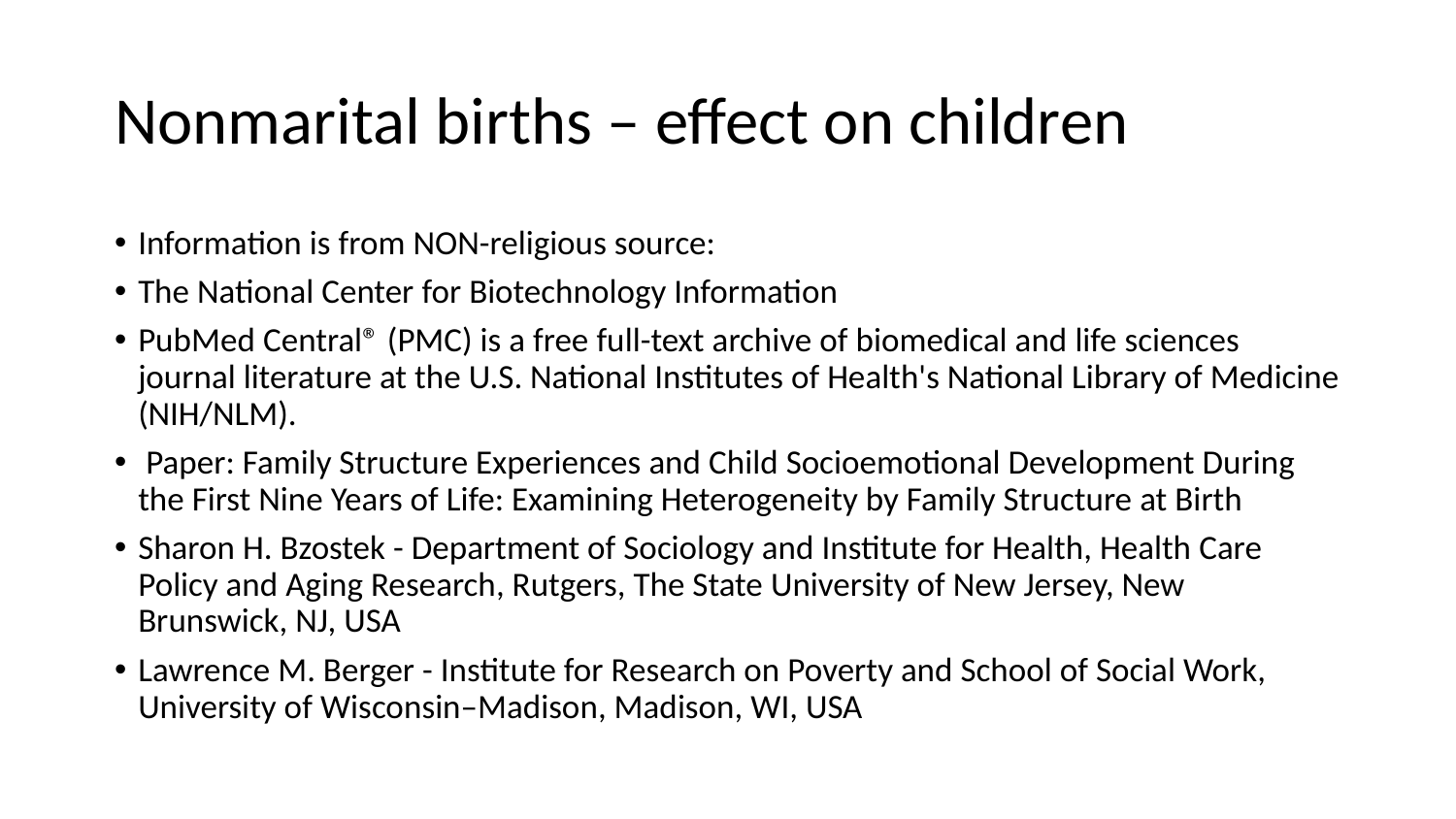

# Nonmarital births – effect on children
Information is from NON-religious source:
The National Center for Biotechnology Information
PubMed Central® (PMC) is a free full-text archive of biomedical and life sciences journal literature at the U.S. National Institutes of Health's National Library of Medicine (NIH/NLM).
 Paper: Family Structure Experiences and Child Socioemotional Development During the First Nine Years of Life: Examining Heterogeneity by Family Structure at Birth
Sharon H. Bzostek - Department of Sociology and Institute for Health, Health Care Policy and Aging Research, Rutgers, The State University of New Jersey, New Brunswick, NJ, USA
Lawrence M. Berger - Institute for Research on Poverty and School of Social Work, University of Wisconsin–Madison, Madison, WI, USA